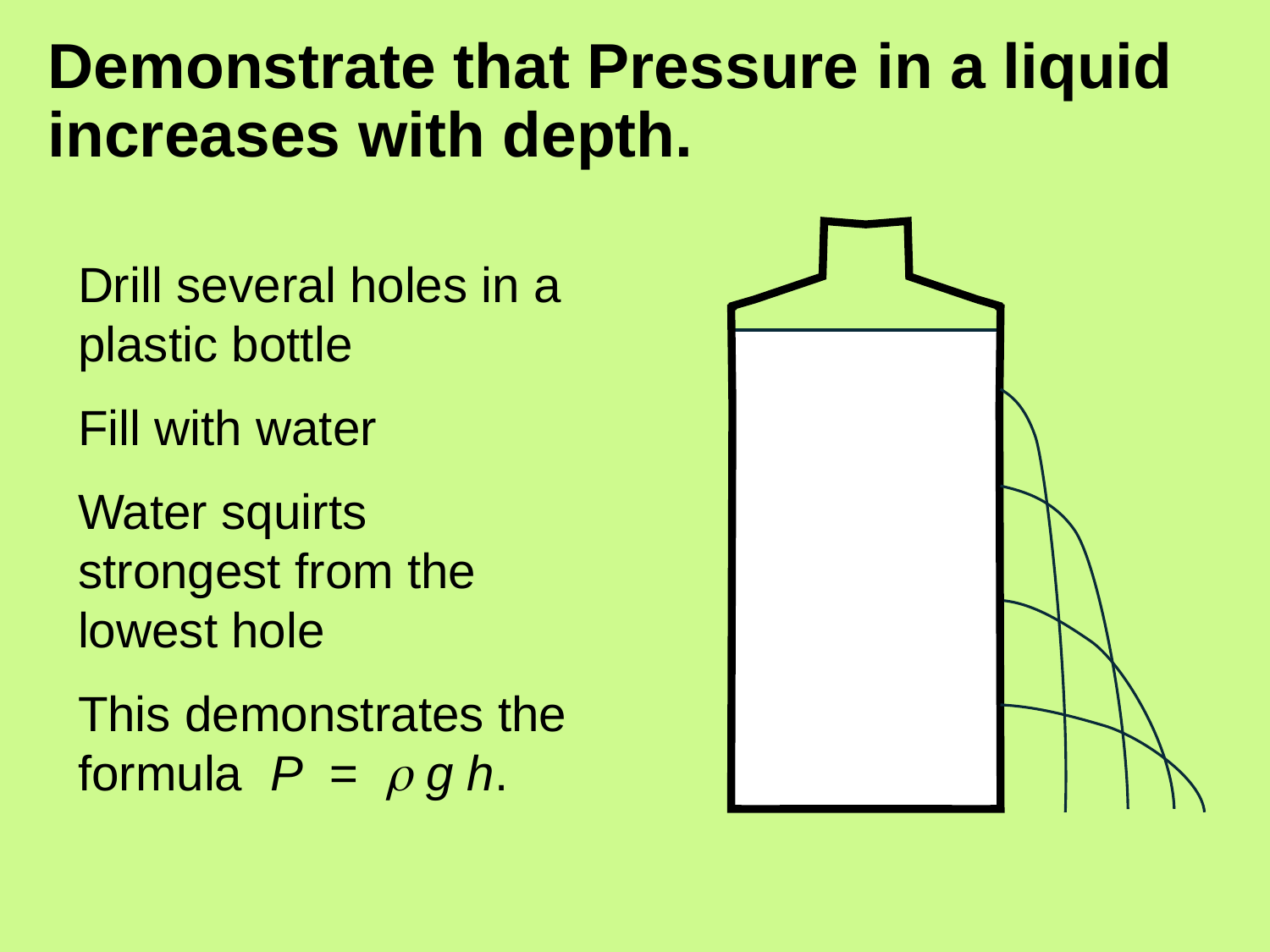

# Demonstrate that Pressure in a liquid increases with depth.

Drill several holes in a plastic bottle
Fill with water
Water squirts strongest from the lowest hole
This demonstrates the formula  P  =  ρ g h.